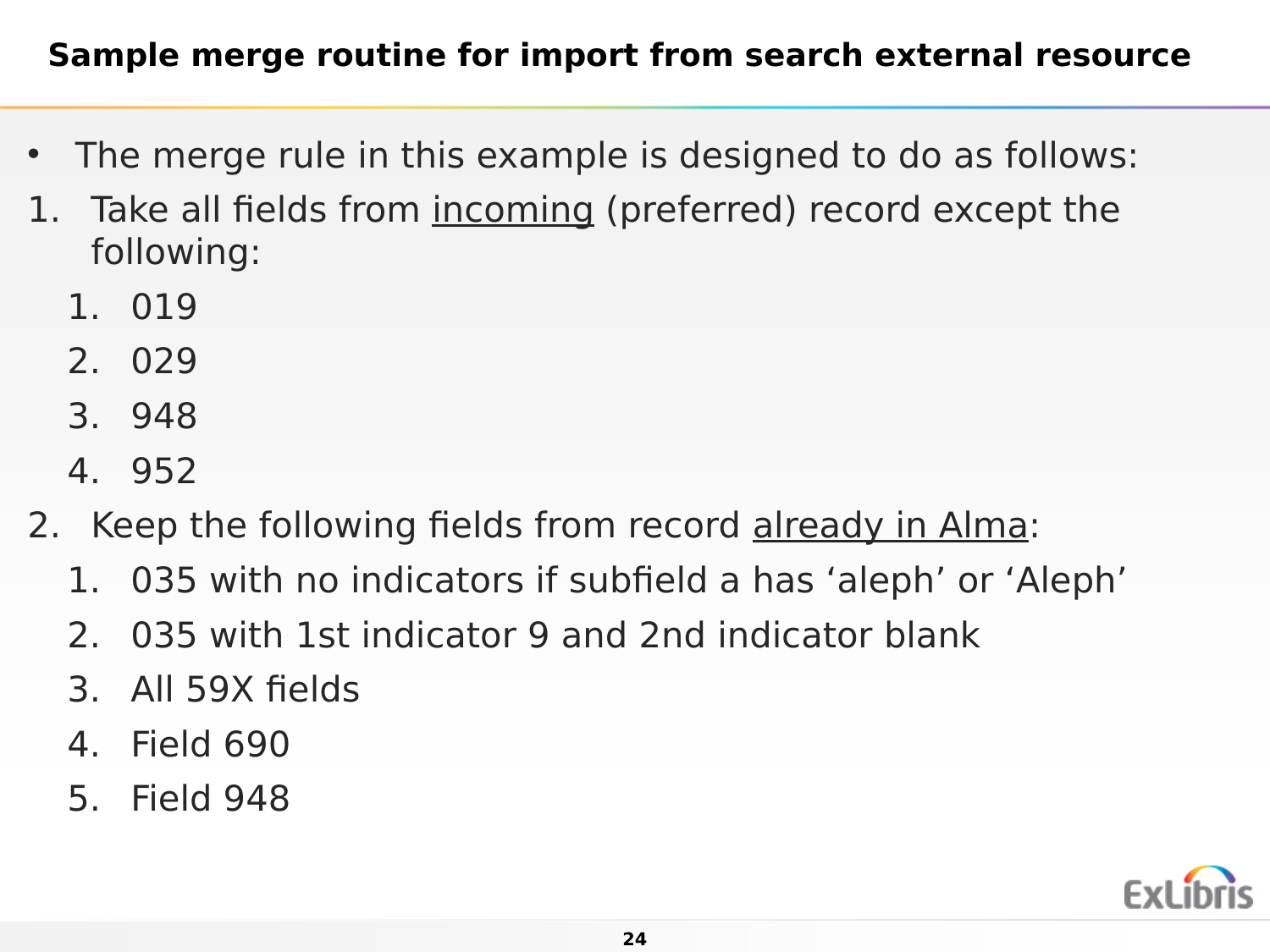

Sample merge routine for import from search external resource
The merge rule in this example is designed to do as follows:
Take all fields from incoming (preferred) record except the following:
019
029
948
952
Keep the following fields from record already in Alma:
035 with no indicators if subfield a has ‘aleph’ or ‘Aleph’
035 with 1st indicator 9 and 2nd indicator blank
All 59X fields
Field 690
Field 948